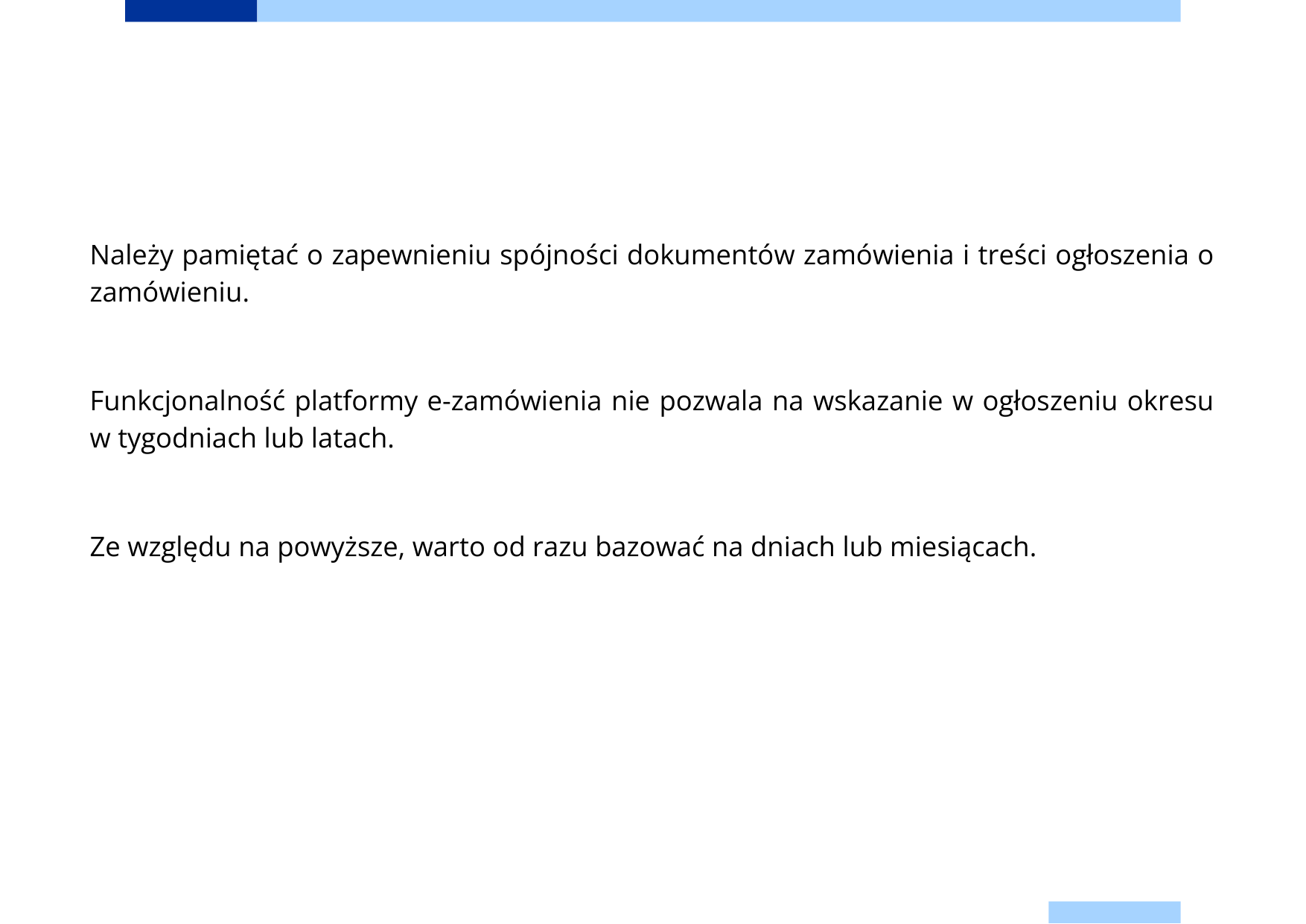

Należy pamiętać o zapewnieniu spójności dokumentów zamówienia i treści ogłoszenia o zamówieniu.

Funkcjonalność platformy e-zamówienia nie pozwala na wskazanie w ogłoszeniu okresu w tygodniach lub latach.

Ze względu na powyższe, warto od razu bazować na dniach lub miesiącach.